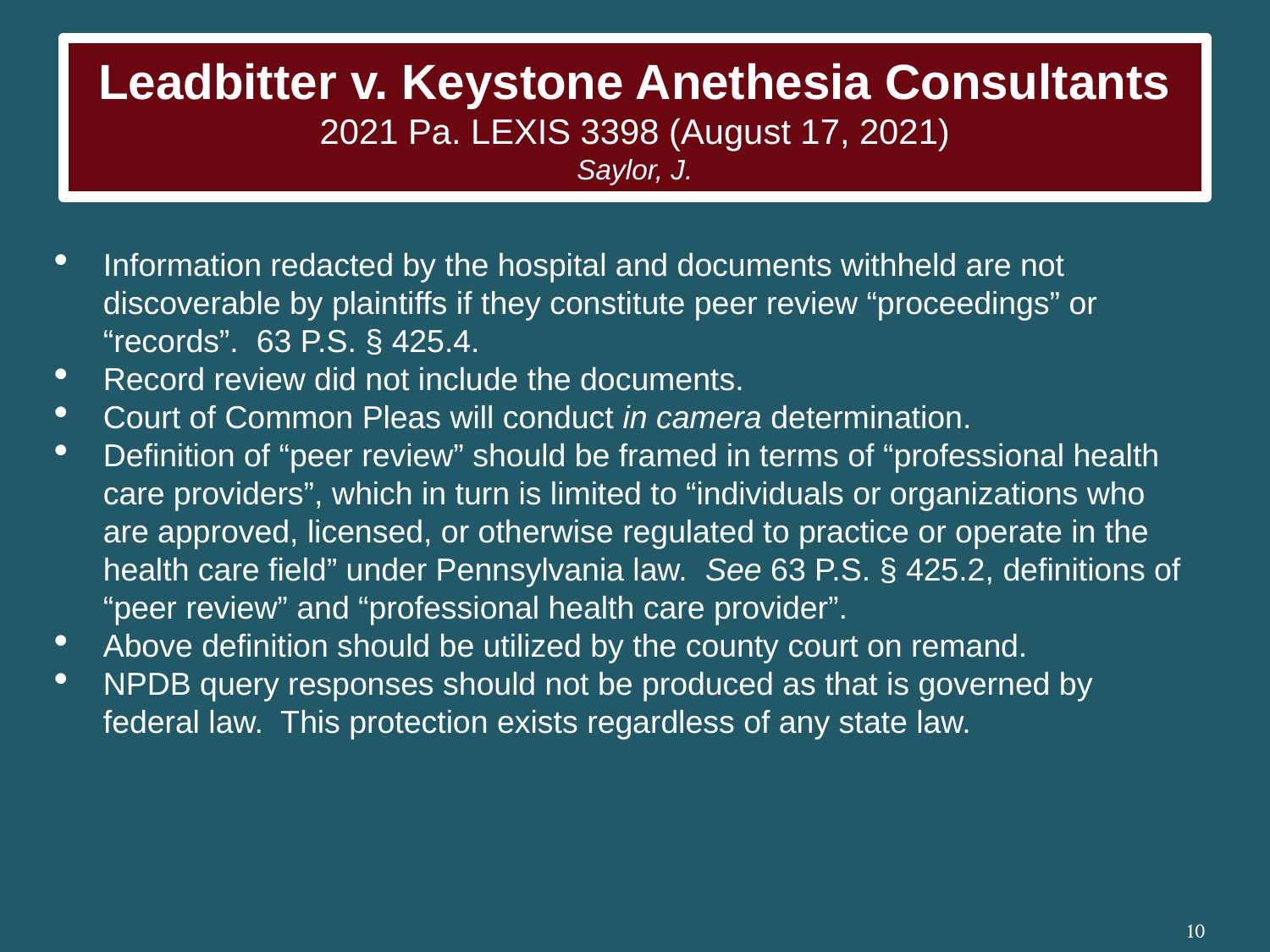

# Leadbitter v. Keystone Anethesia Consultants 2021 Pa. LEXIS 3398 (August 17, 2021) Saylor, J.
Information redacted by the hospital and documents withheld are not discoverable by plaintiffs if they constitute peer review “proceedings” or “records”.  63 P.S. § 425.4.
Record review did not include the documents.
Court of Common Pleas will conduct in camera determination.
Definition of “peer review” should be framed in terms of “professional health care providers”, which in turn is limited to “individuals or organizations who are approved, licensed, or otherwise regulated to practice or operate in the health care field” under Pennsylvania law.  See 63 P.S. § 425.2, definitions of “peer review” and “professional health care provider”.
Above definition should be utilized by the county court on remand.
NPDB query responses should not be produced as that is governed by federal law.  This protection exists regardless of any state law.

10